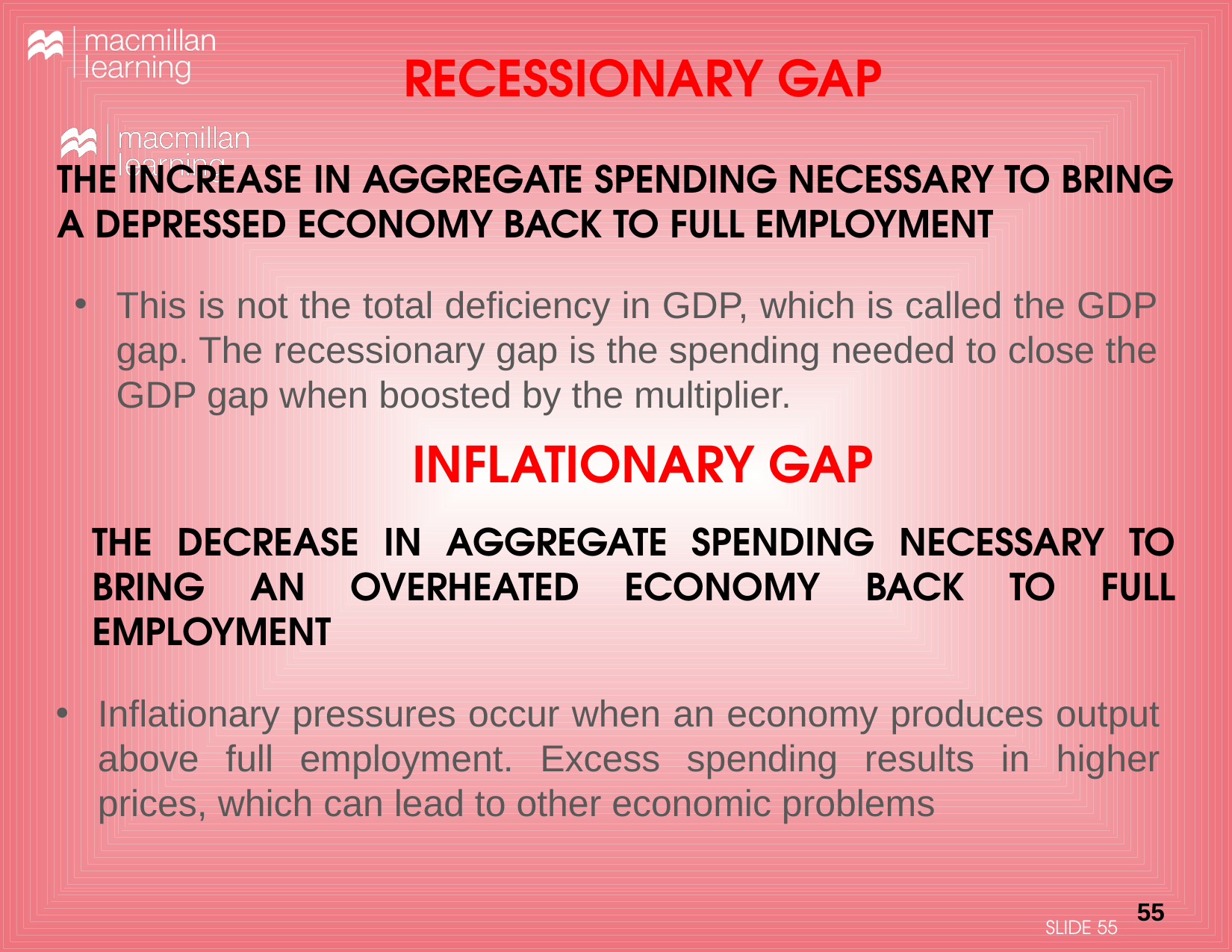

RECESSIONARY GAP
THE INCREASE IN AGGREGATE SPENDING NECESSARY TO BRING A DEPRESSED ECONOMY BACK TO FULL EMPLOYMENT

This is not the total deficiency in GDP, which is called the GDP gap. The recessionary gap is the spending needed to close the GDP gap when boosted by the multiplier.

INFLATIONARY GAP
THE DECREASE IN AGGREGATE SPENDING NECESSARY TO BRING AN OVERHEATED ECONOMY BACK TO FULL EMPLOYMENT
Inflationary pressures occur when an economy produces output above full employment. Excess spending results in higher prices, which can lead to other economic problems
SLIDE 55